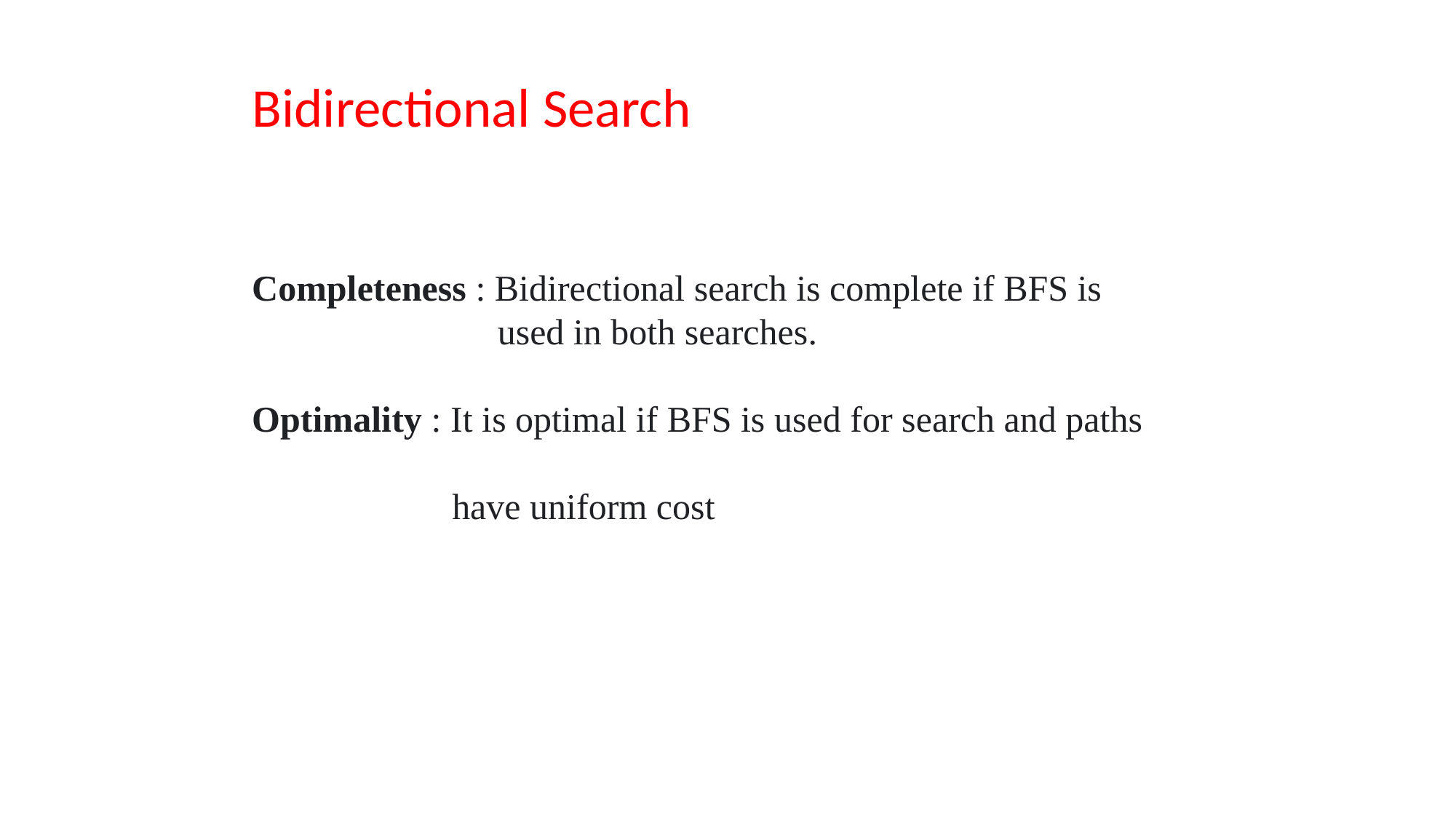

Bidirectional Search

Completeness : Bidirectional search is complete if BFS is 			   used in both searches.

Optimality : It is optimal if BFS is used for search and paths
	          have uniform cost